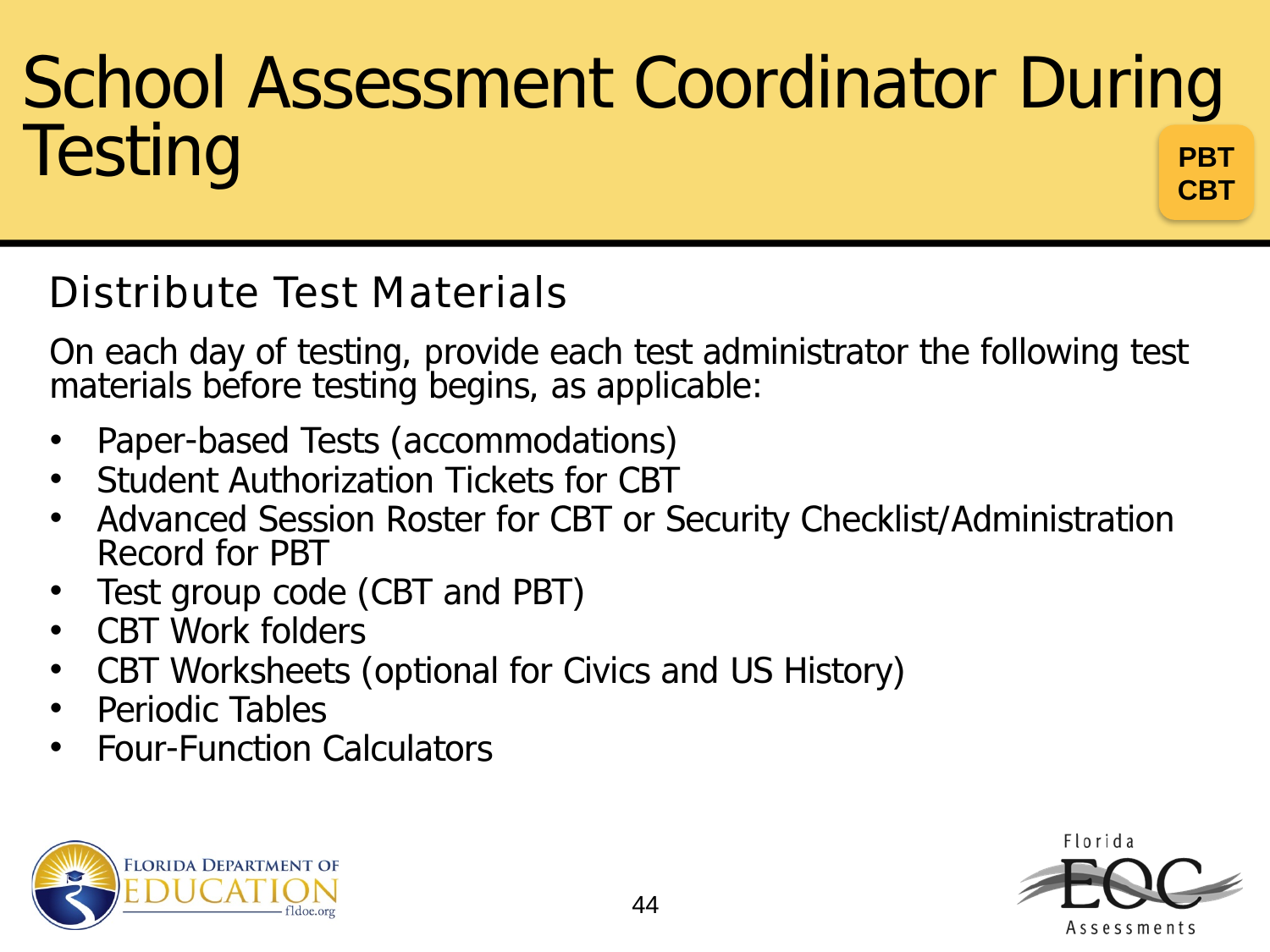

# School Assessment Coordinator During Testing
PBT
CBT
Distribute Test Materials
On each day of testing, provide each test administrator the following test materials before testing begins, as applicable:
Paper-based Tests (accommodations)
Student Authorization Tickets for CBT
Advanced Session Roster for CBT or Security Checklist/Administration Record for PBT
Test group code (CBT and PBT)
CBT Work folders
CBT Worksheets (optional for Civics and US History)
Periodic Tables
Four-Function Calculators

44